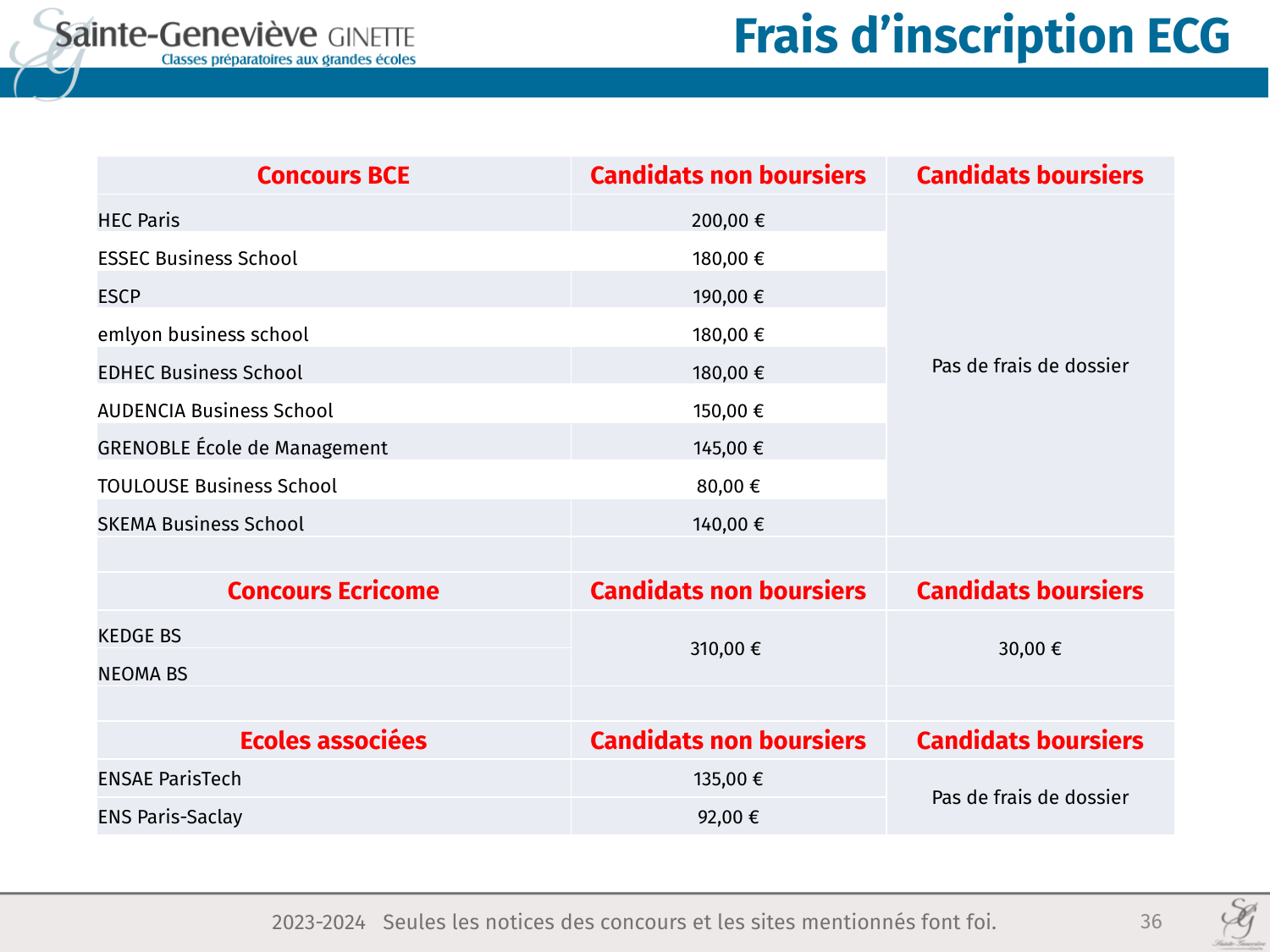

# Frais d’inscription ECG
| Concours BCE | Candidats non boursiers | Candidats boursiers |
| --- | --- | --- |
| HEC Paris | 200,00 € | Pas de frais de dossier |
| ESSEC Business School | 180,00 € |  |
| ESCP | 190,00 € |  |
| emlyon business school | 180,00 € |  |
| EDHEC Business School | 180,00 € |  |
| AUDENCIA Business School | 150,00 € |  |
| GRENOBLE École de Management | 145,00 € |  |
| TOULOUSE Business School | 80,00 € |  |
| SKEMA Business School | 140,00 € |  |
|  |  |  |
| Concours Ecricome | Candidats non boursiers | Candidats boursiers |
| KEDGE BS | 310,00 € | 30,00 € |
| NEOMA BS |  |  |
|  |  |  |
| Ecoles associées | Candidats non boursiers | Candidats boursiers |
| ENSAE ParisTech | 135,00 € | Pas de frais de dossier |
| ENS Paris-Saclay | 92,00 € |  |
36
2023-2024   Seules les notices des concours et les sites mentionnés font foi.